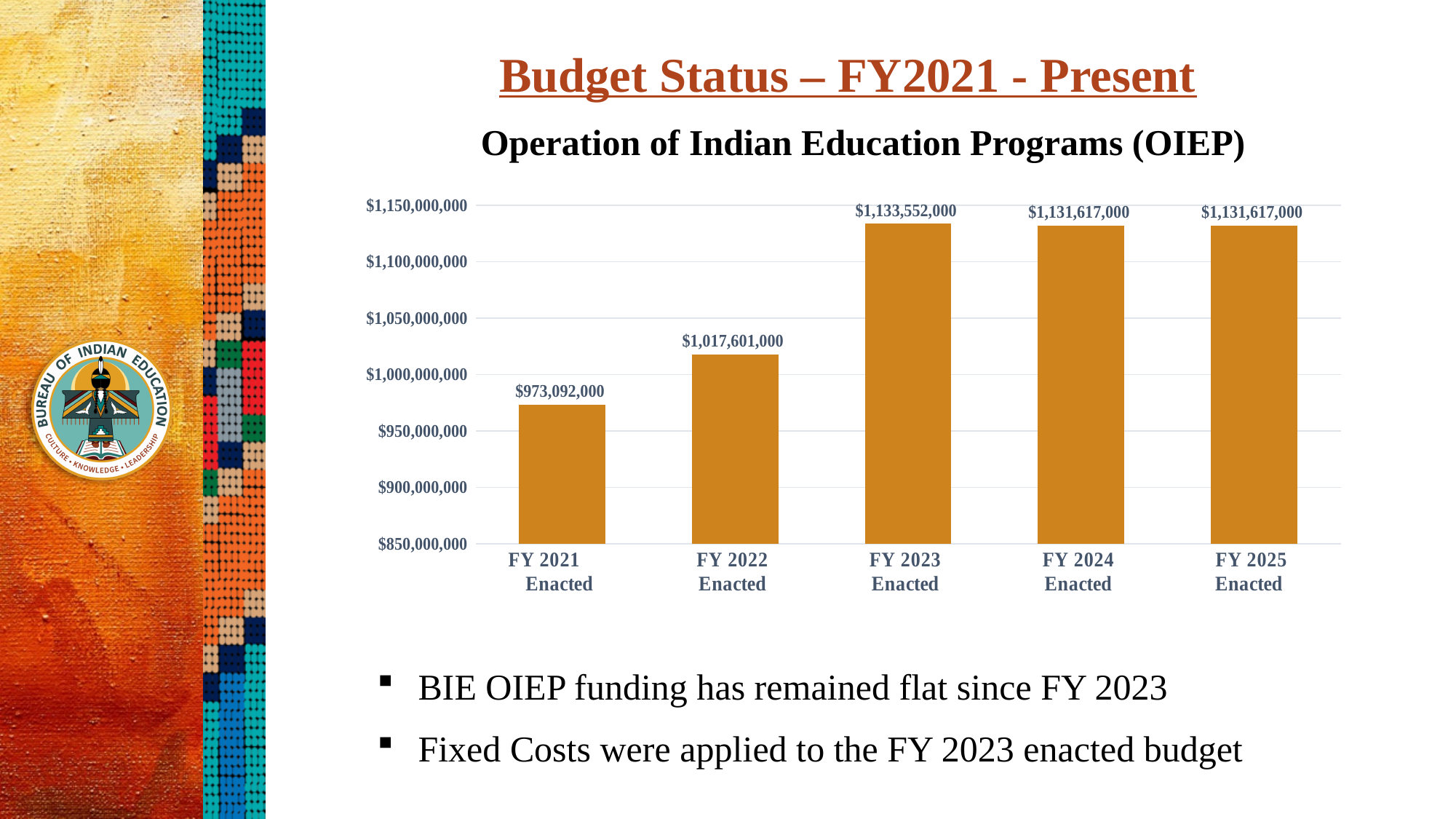

Budget Status – FY2021 - Present
Operation of Indian Education Programs (OIEP)

### Chart

| Category |  Operation of Indian Education Programs  |
|---|---|
| FY 2021        Enacted  | 973092000.0 |
| FY 2022
Enacted  | 1017601000.0 |
| FY 2023
Enacted  | 1133552000.0 |
| FY 2024
Enacted  | 1131617000.0 |
| FY 2025
Enacted   | 1131617000.0 |
BIE OIEP funding has remained flat since FY 2023
Fixed Costs were applied to the FY 2023 enacted budget